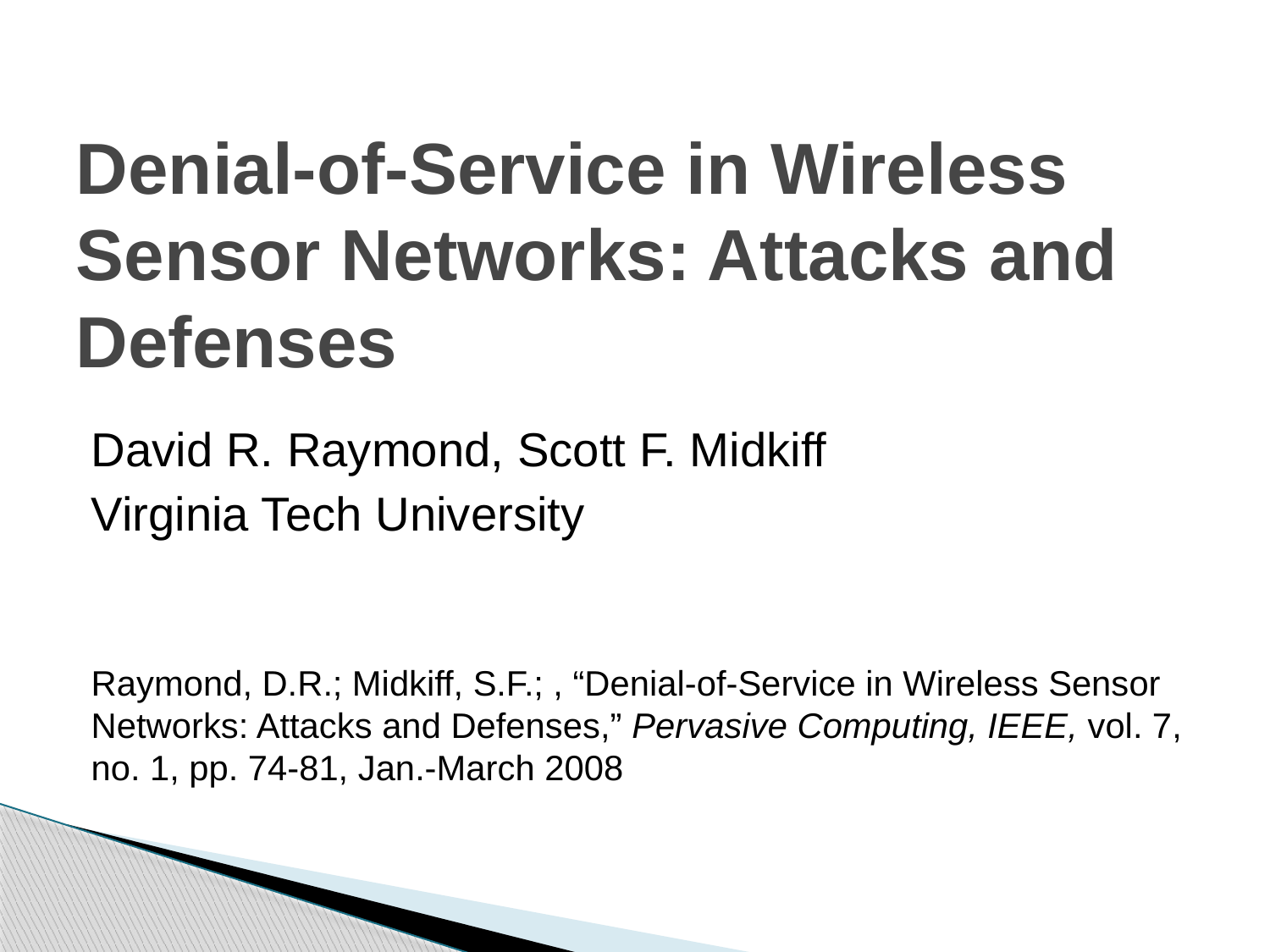

# Denial-of-Service in Wireless Sensor Networks: Attacks and Defenses
David R. Raymond, Scott F. Midkiff
Virginia Tech University

Raymond, D.R.; Midkiff, S.F.; , “Denial-of-Service in Wireless Sensor Networks: Attacks and Defenses,” Pervasive Computing, IEEE, vol. 7, no. 1, pp. 74-81, Jan.-March 2008